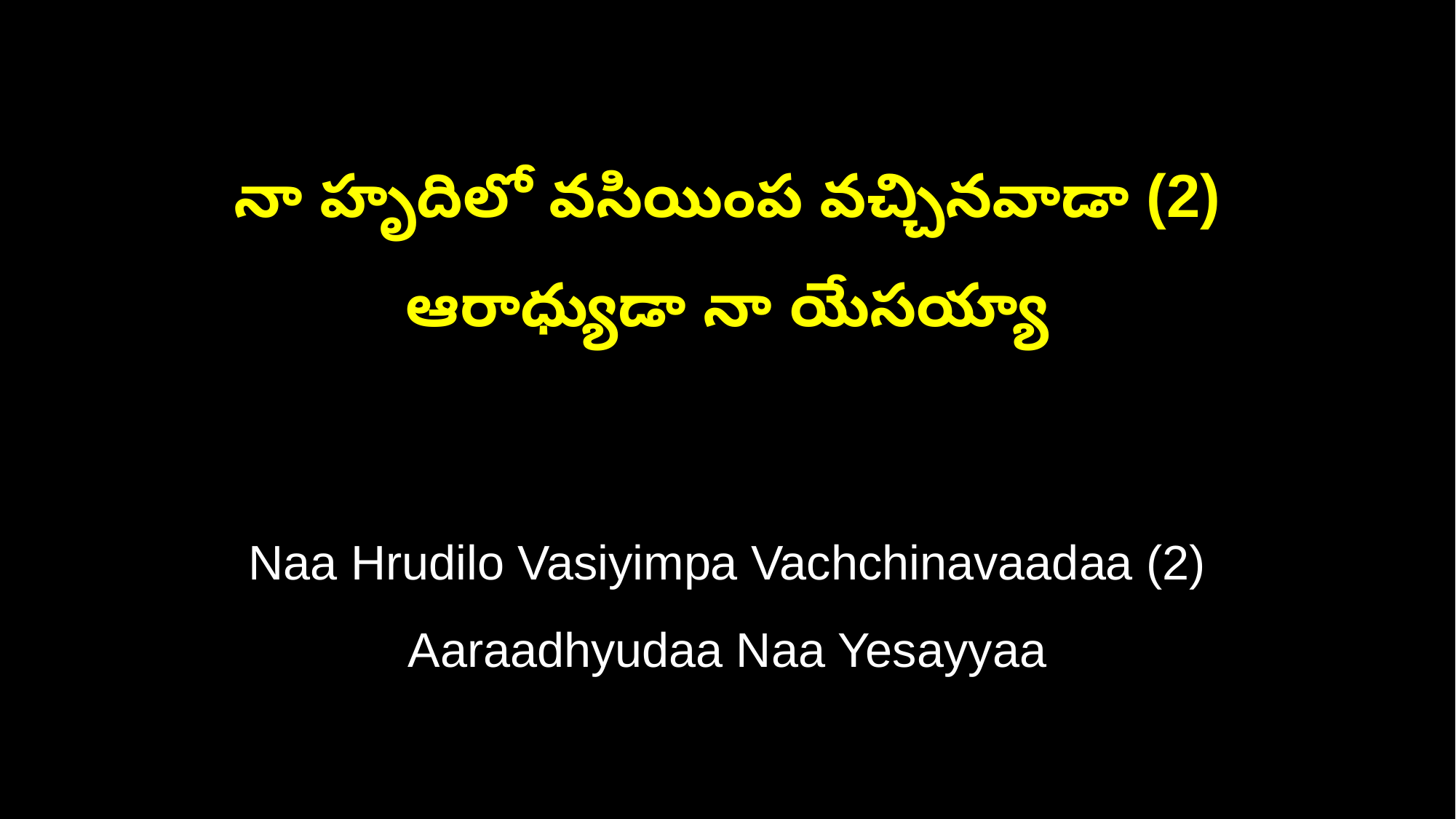

నా హృదిలో వసియింప వచ్చినవాడా (2)
ఆరాధ్యుడా నా యేసయ్యా
Naa Hrudilo Vasiyimpa Vachchinavaadaa (2)
Aaraadhyudaa Naa Yesayyaa